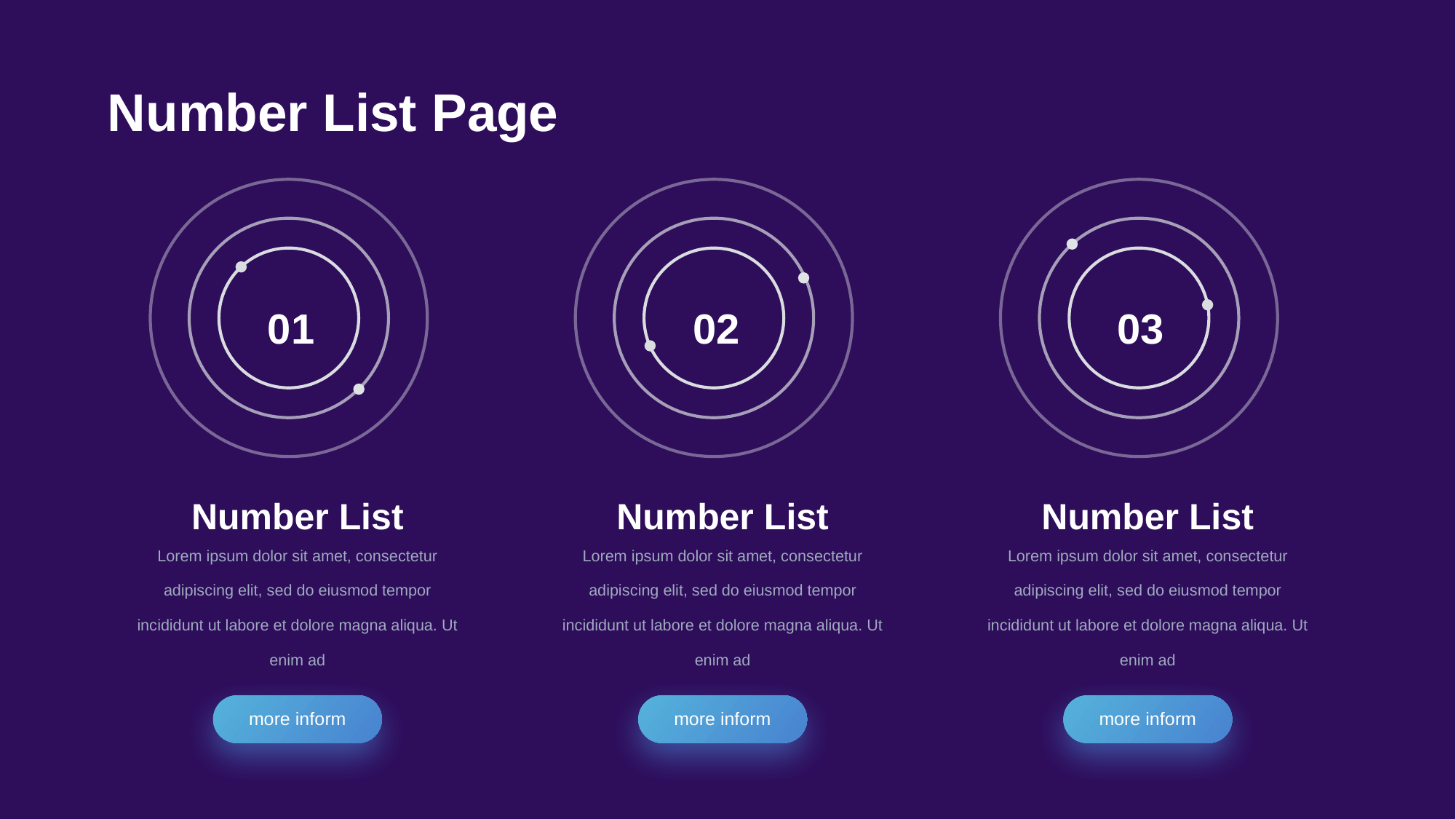

Number List Page

01
02
03

Number List
Number List
Number List
Lorem ipsum dolor sit amet, consectetur adipiscing elit, sed do eiusmod tempor incididunt ut labore et dolore magna aliqua. Ut enim ad
Lorem ipsum dolor sit amet, consectetur adipiscing elit, sed do eiusmod tempor incididunt ut labore et dolore magna aliqua. Ut enim ad
Lorem ipsum dolor sit amet, consectetur adipiscing elit, sed do eiusmod tempor incididunt ut labore et dolore magna aliqua. Ut enim ad

more inform
more inform
more inform